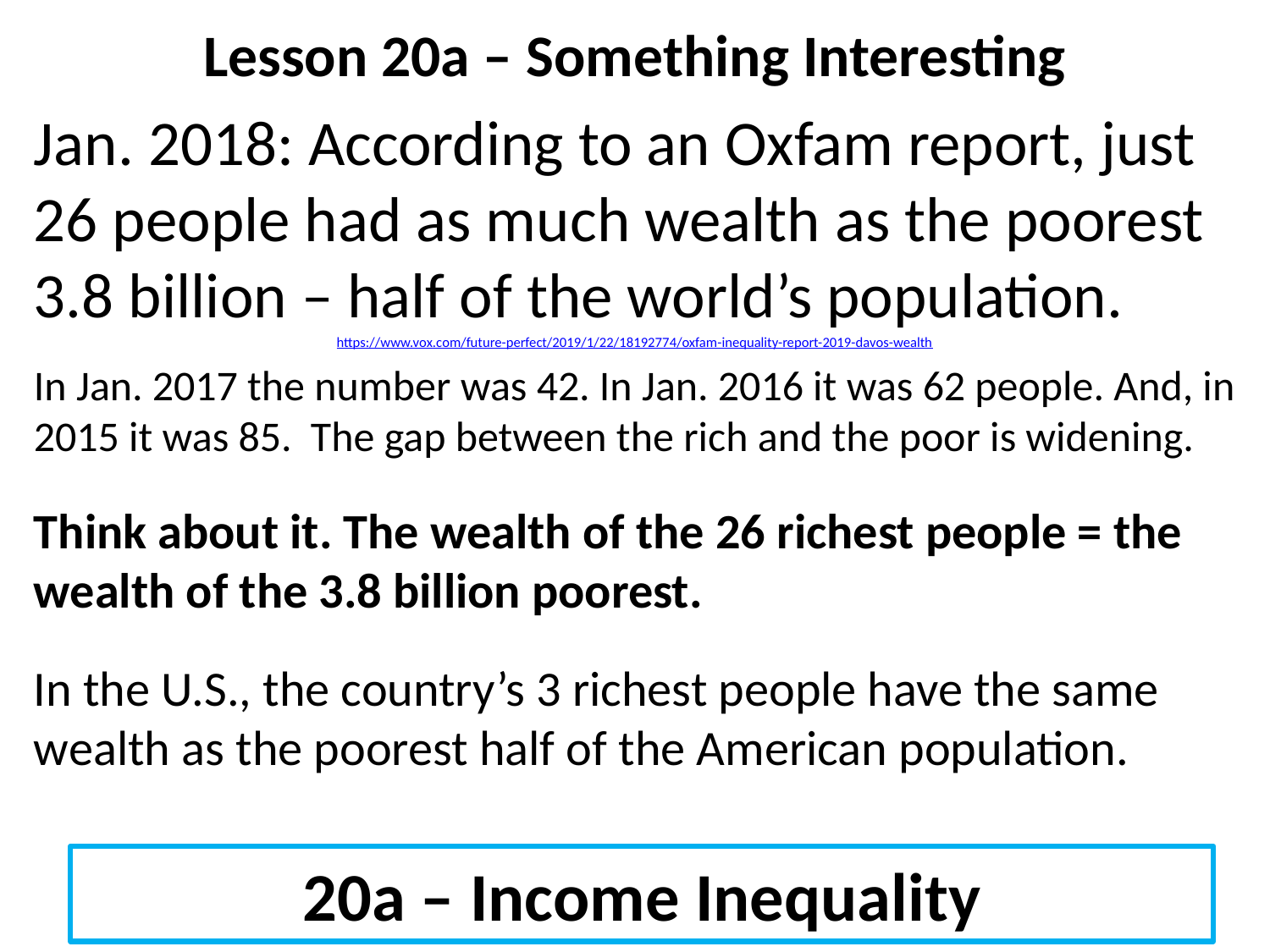

# Lesson 20a – Something Interesting
Jan. 2018: According to an Oxfam report, just 26 people had as much wealth as the poorest 3.8 billion – half of the world’s population.
https://www.vox.com/future-perfect/2019/1/22/18192774/oxfam-inequality-report-2019-davos-wealth
In Jan. 2017 the number was 42. In Jan. 2016 it was 62 people. And, in 2015 it was 85.  The gap between the rich and the poor is widening.

Think about it. The wealth of the 26 richest people = the wealth of the 3.8 billion poorest.

In the U.S., the country’s 3 richest people have the same wealth as the poorest half of the American population.
20a – Income Inequality